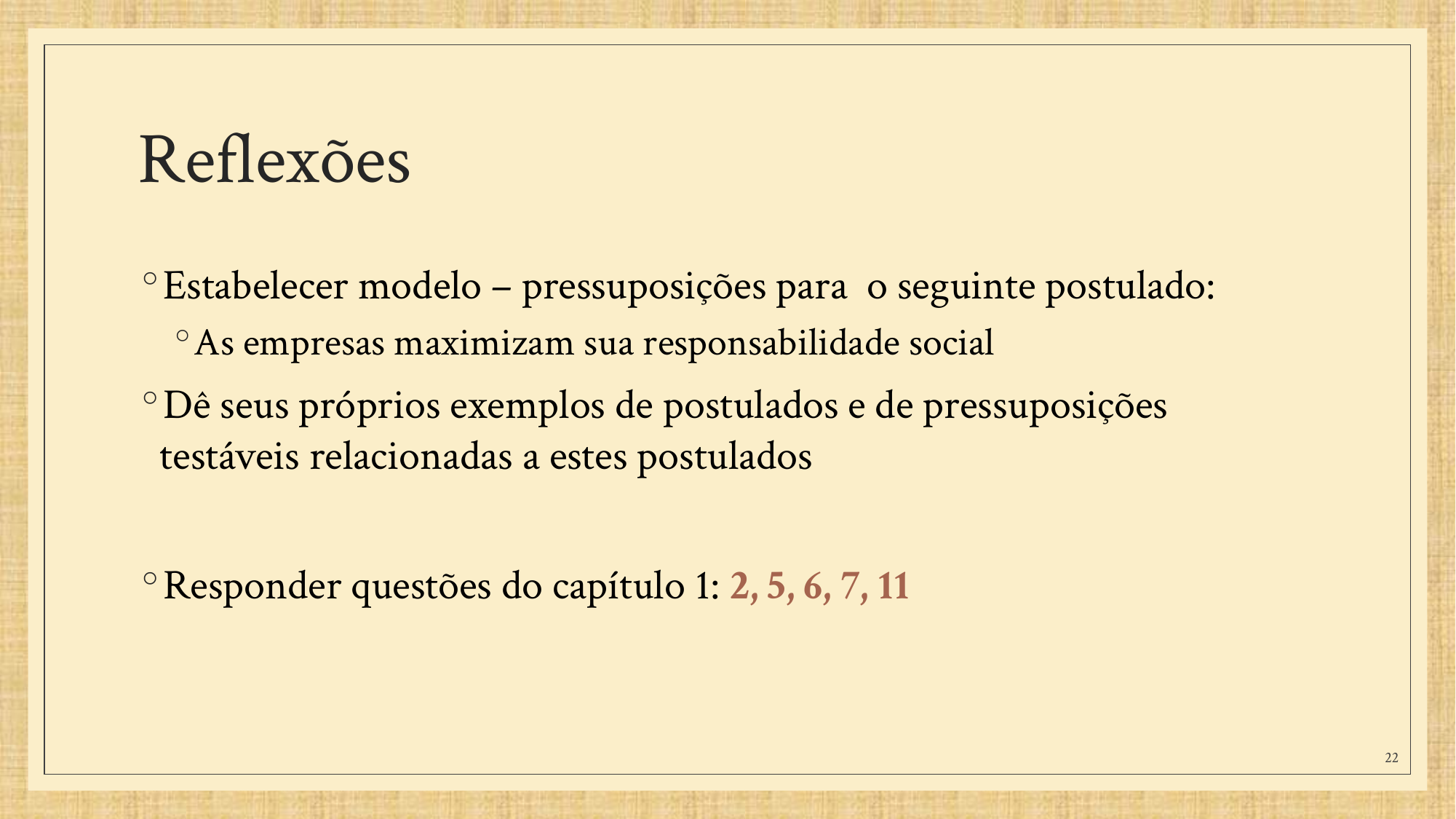

# Reflexões
Estabelecer modelo – pressuposições para  o seguinte postulado:
As empresas maximizam sua responsabilidade social
Dê seus próprios exemplos de postulados e de pressuposições testáveis relacionadas a estes postulados

Responder questões do capítulo 1: 2, 5, 6, 7, 11

22